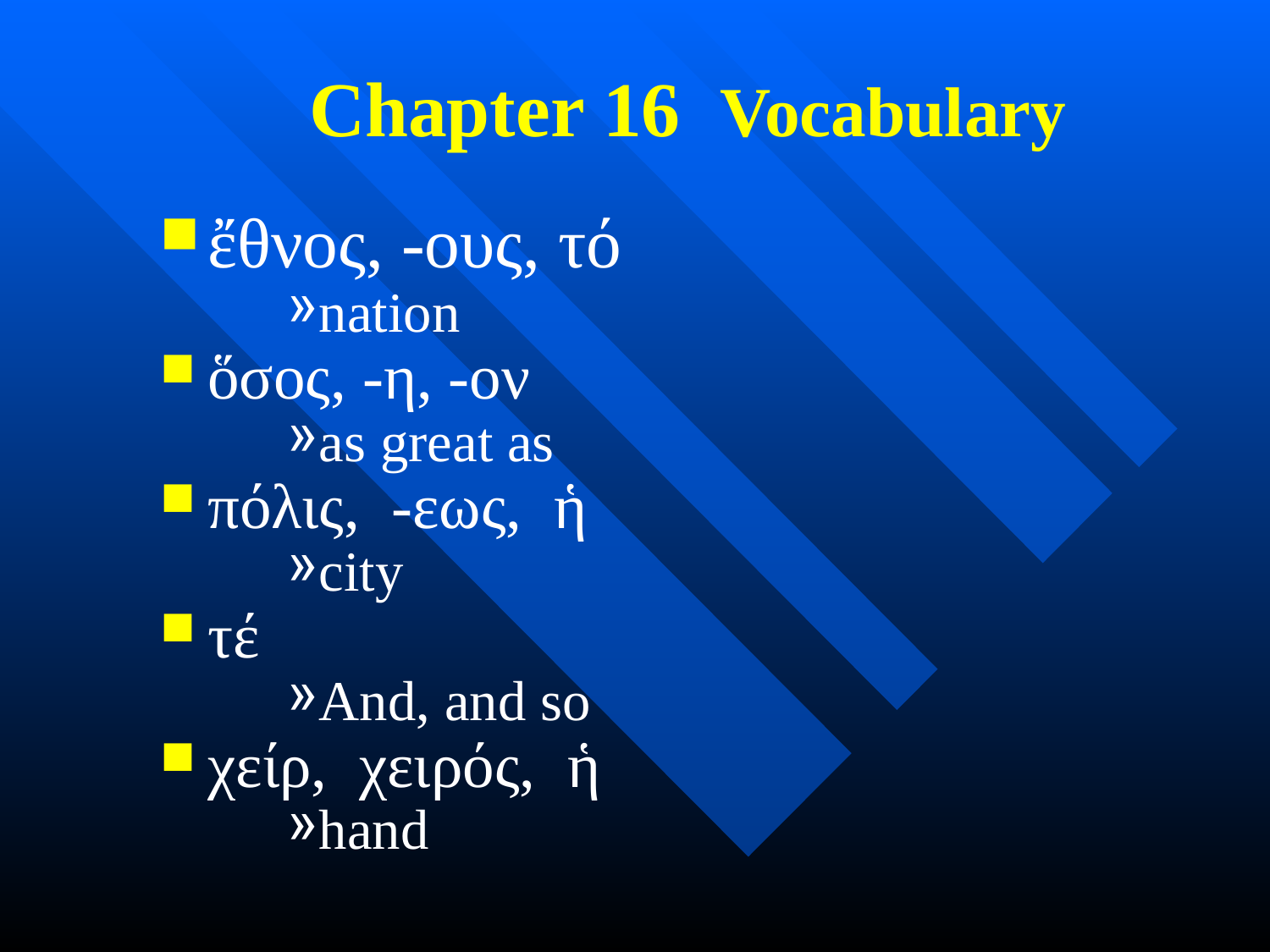

# Chapter 16  Vocabulary
ἔθνος, -ους, τό
nation
ὅσος, -η, -ον
as great as
πόλις,  -εως,  ἡ
city
τέ
And, and so
χείρ,  χειρός,  ἡ
hand